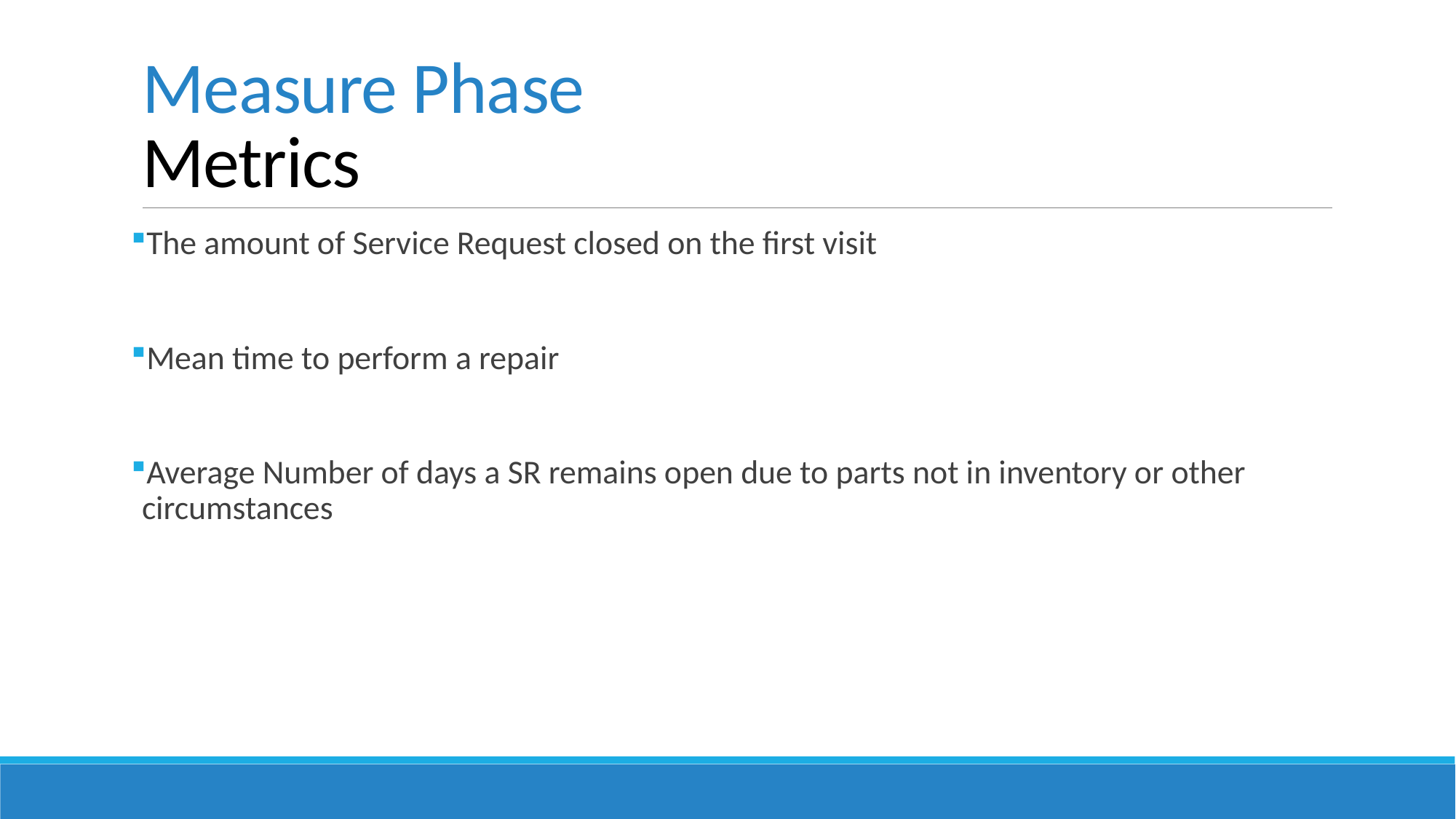

# Measure Phase Metrics
The amount of Service Request closed on the first visit

Mean time to perform a repair

Average Number of days a SR remains open due to parts not in inventory or other circumstances